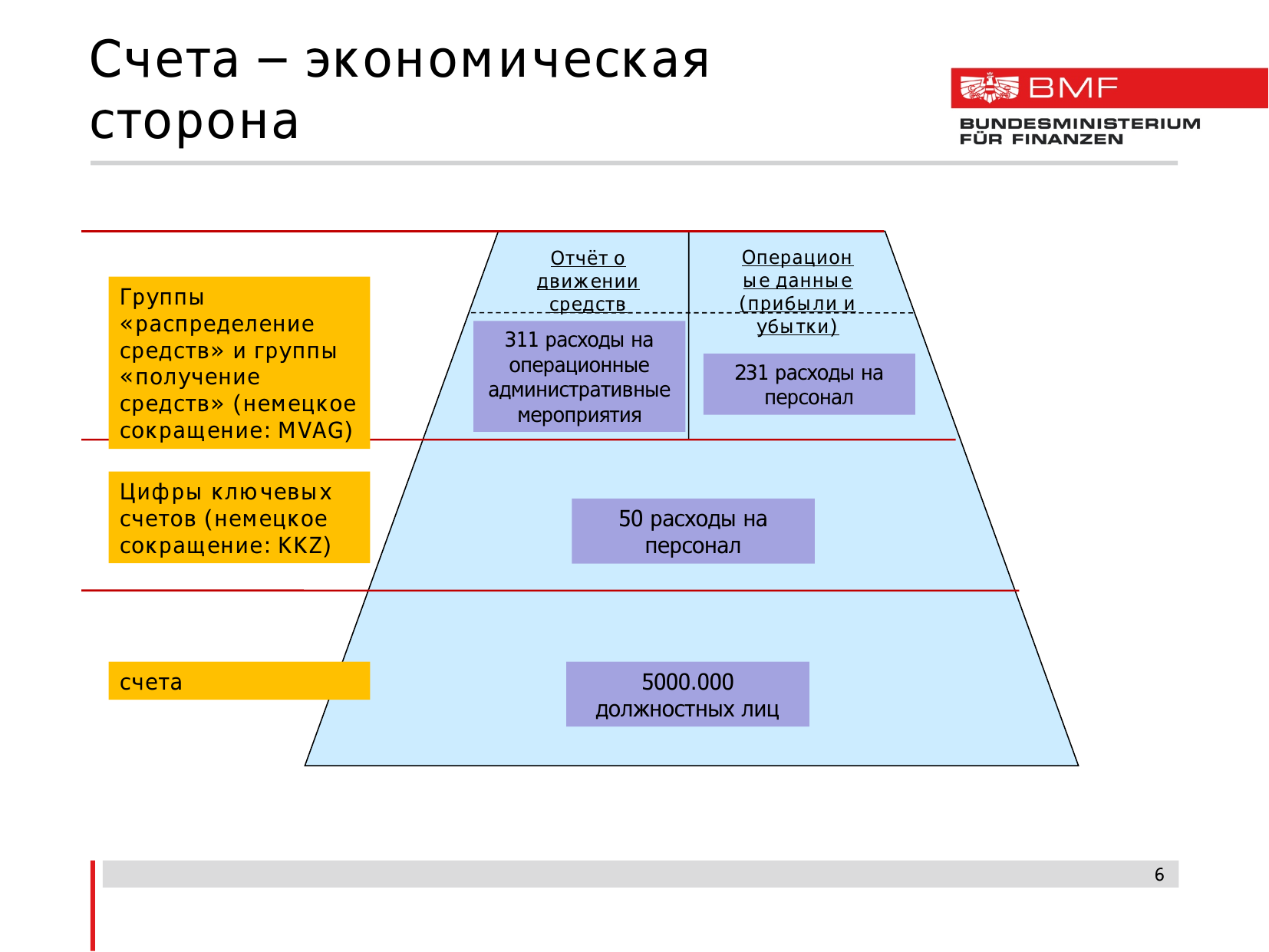

# Счета – экономическая сторона

Операционые данные (прибыли и убытки)
Отчёт о движении средств
Группы «распределение средств» и группы «получение средств» (немецкое сокращение: MVAG)

311 расходы на операционные административные мероприятия
231 расходы на персонал

Цифры ключевых счетов (немецкое сокращение: KKZ)
50 расходы на персонал

5000.000 должностных лиц
счета
6